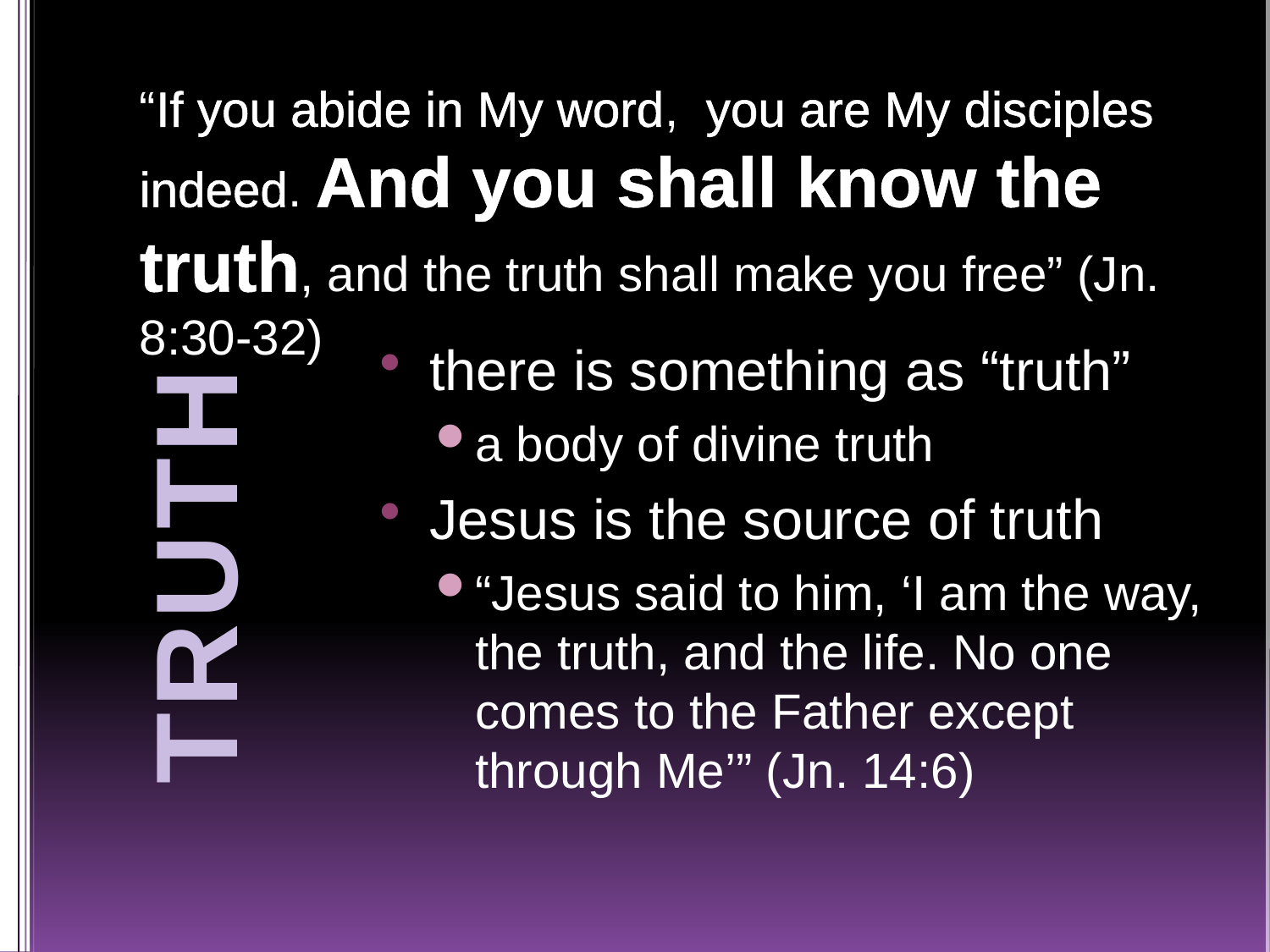

# “If you abide in My word,  you are My disciples indeed. And you shall know the truth, and the truth shall make you free” (Jn. 8:30-32)
there is something as “truth”
a body of divine truth
Jesus is the source of truth
“Jesus said to him, ‘I am the way, the truth, and the life. No one comes to the Father except through Me’” (Jn. 14:6)
TRUTH